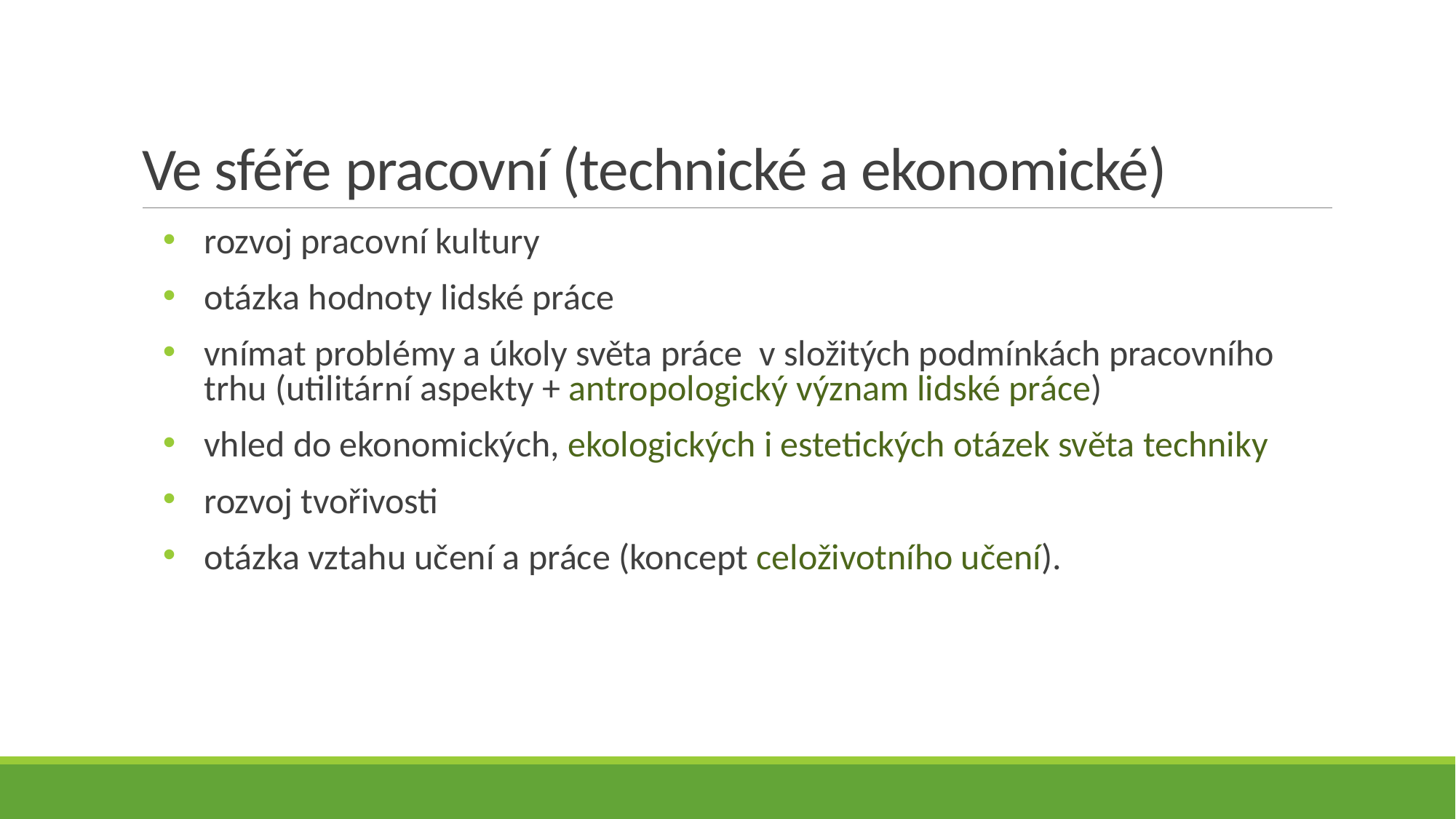

# Ve sféře pracovní (technické a ekonomické)
rozvoj pracovní kultury
otázka hodnoty lidské práce
vnímat problémy a úkoly světa práce  v složitých podmínkách pracovního trhu (utilitární aspekty + antropologický význam lidské práce)
vhled do ekonomických, ekologických i estetických otázek světa techniky
rozvoj tvořivosti
otázka vztahu učení a práce (koncept celoživotního učení).